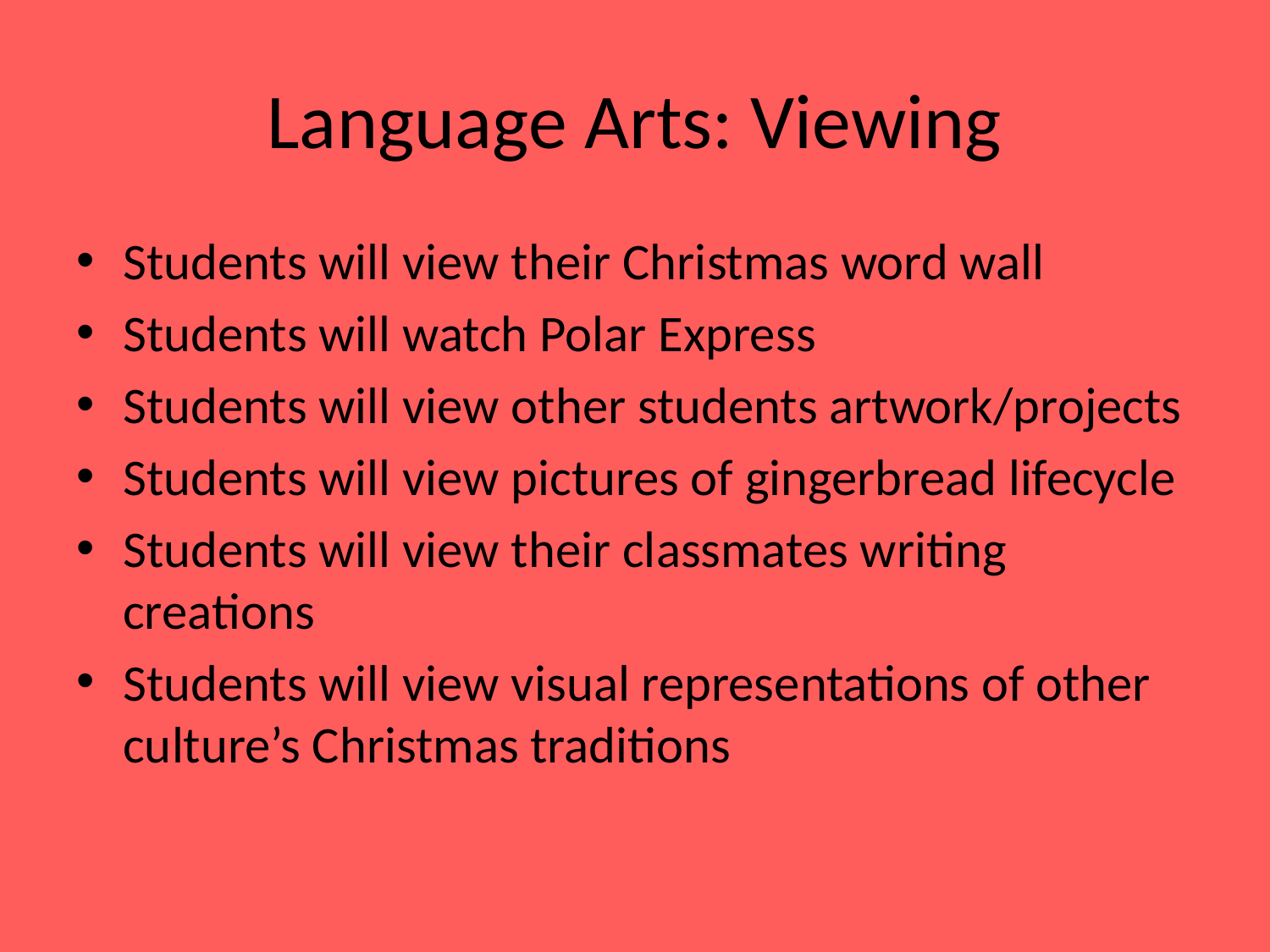

# Language Arts: Viewing
Students will view their Christmas word wall
Students will watch Polar Express
Students will view other students artwork/projects
Students will view pictures of gingerbread lifecycle
Students will view their classmates writing creations
Students will view visual representations of other culture’s Christmas traditions